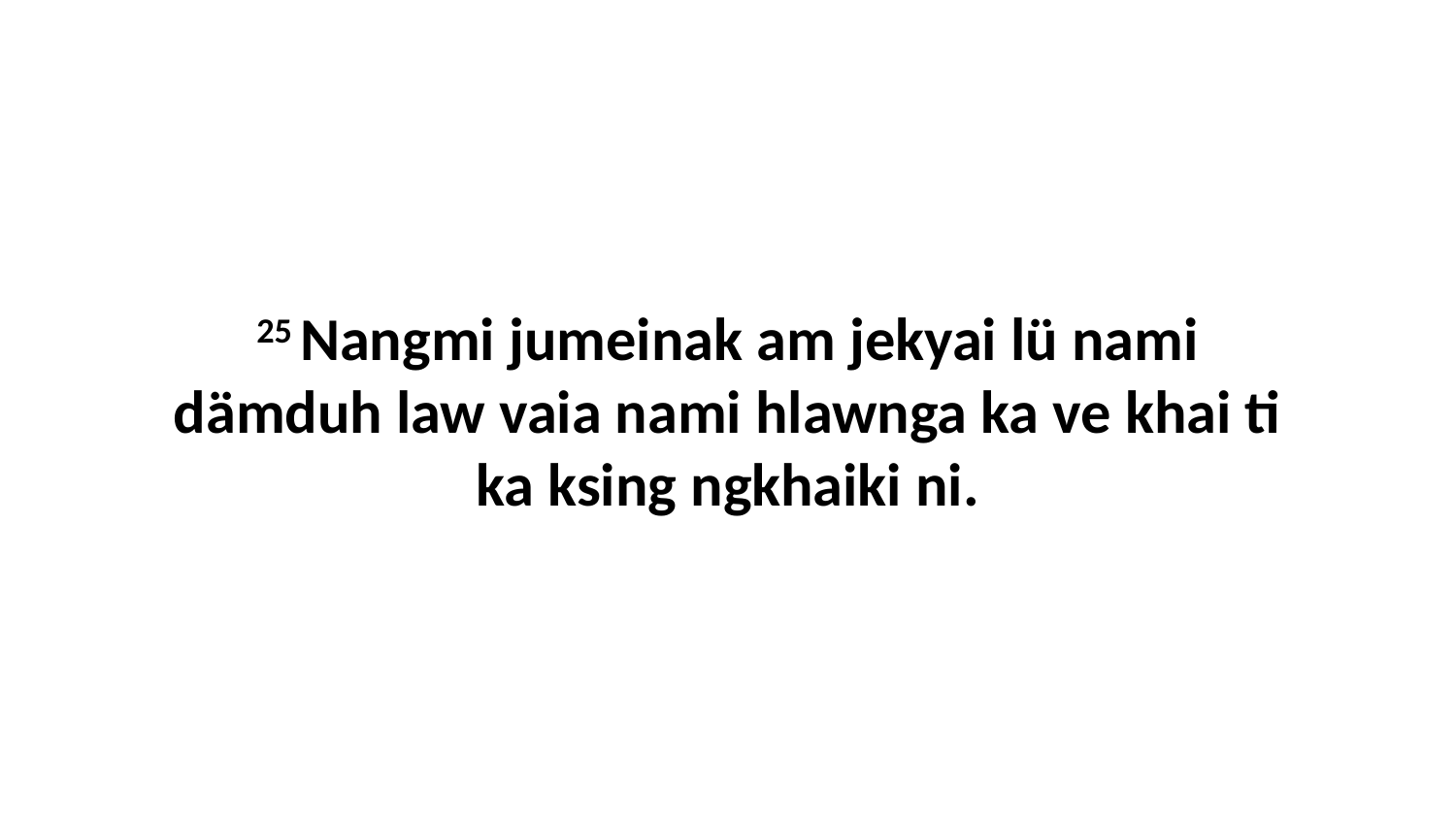

25 Nangmi jumeinak am jekyai lü nami dämduh law vaia nami hlawnga ka ve khai ti ka ksing ngkhaiki ni.